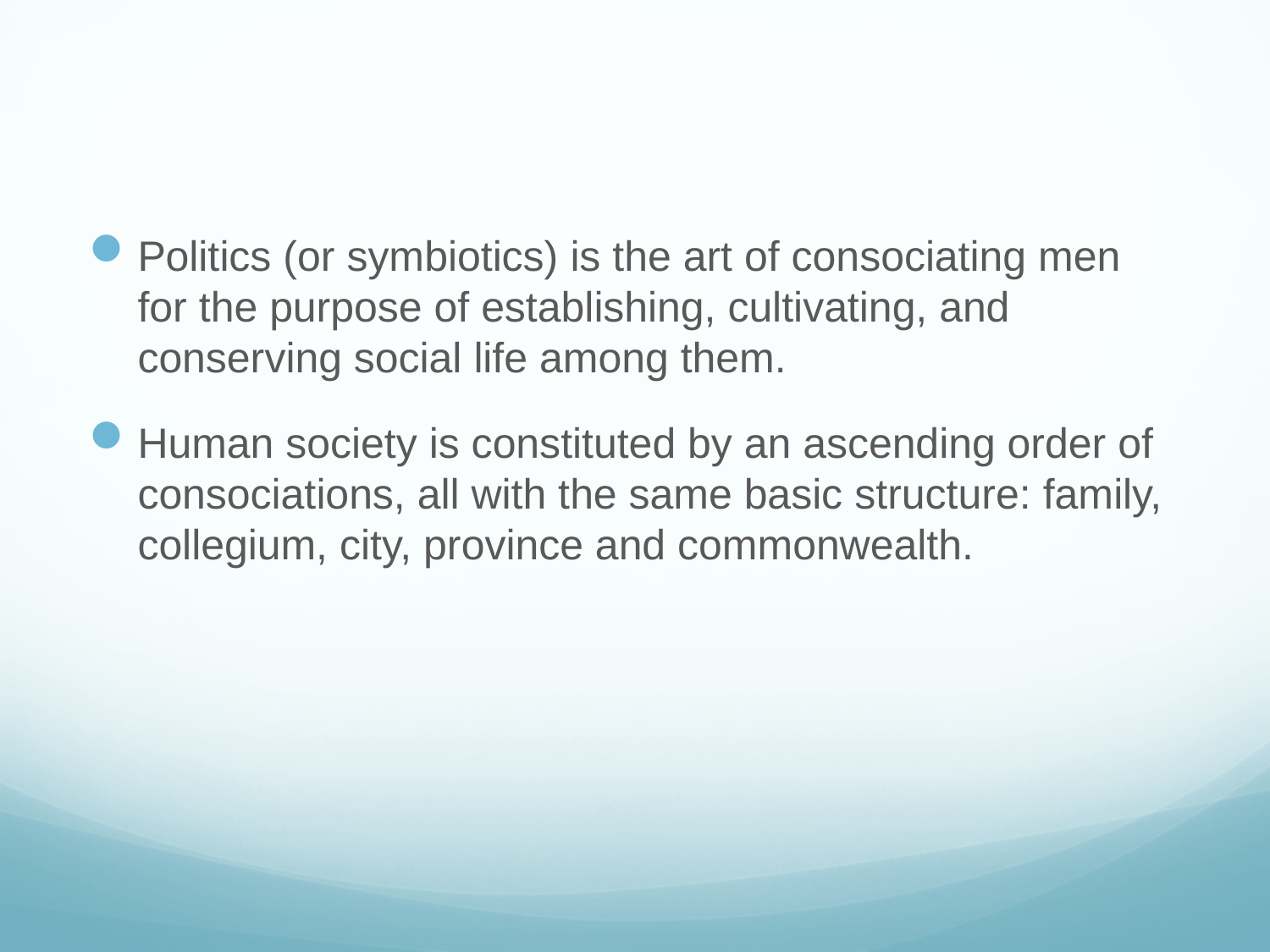

#
Politics (or symbiotics) is the art of consociating men for the purpose of establishing, cultivating, and conserving social life among them.
Human society is constituted by an ascending order of consociations, all with the same basic structure: family, collegium, city, province and commonwealth.